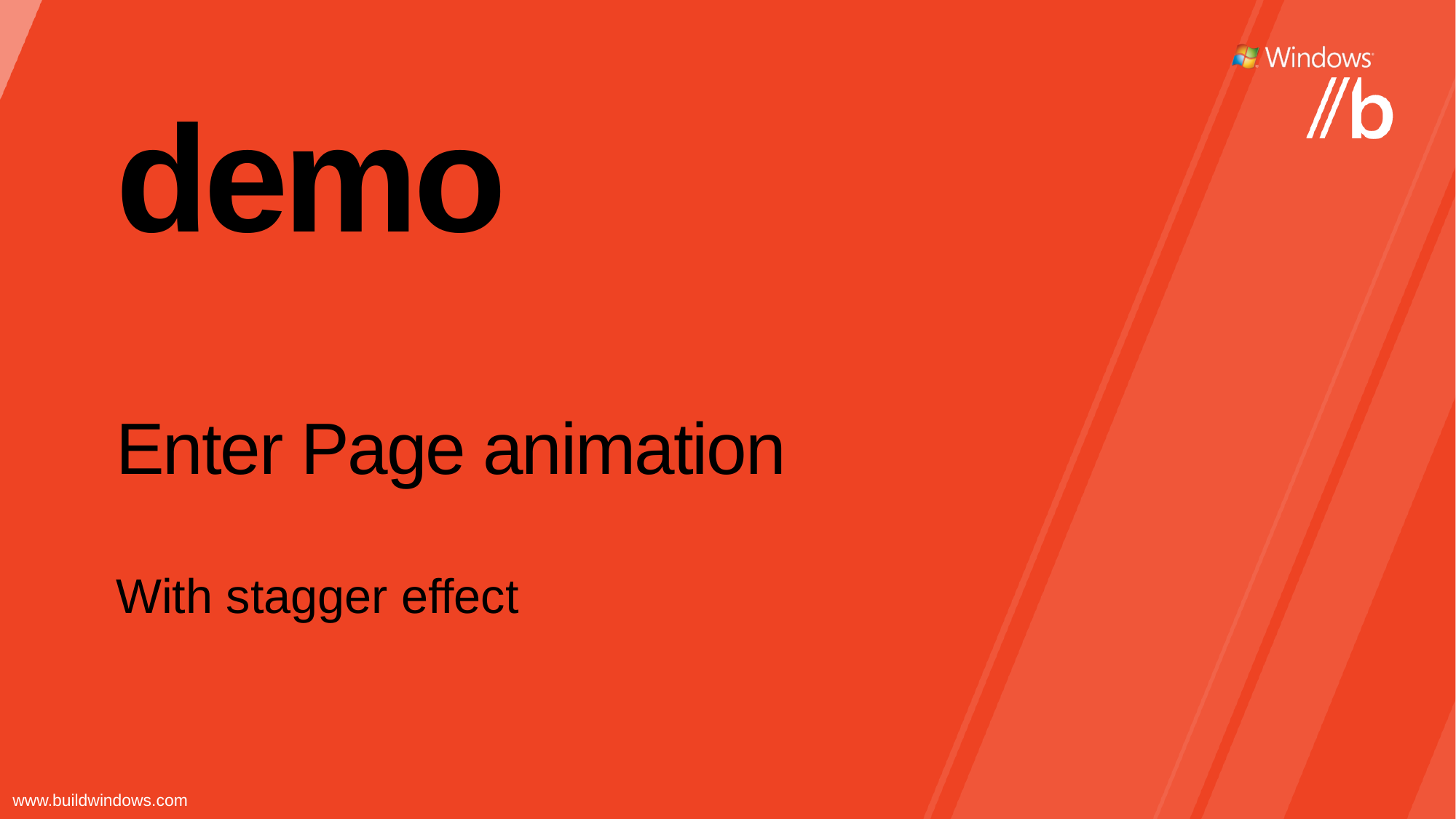

demo
# Enter Page animation
With stagger effect